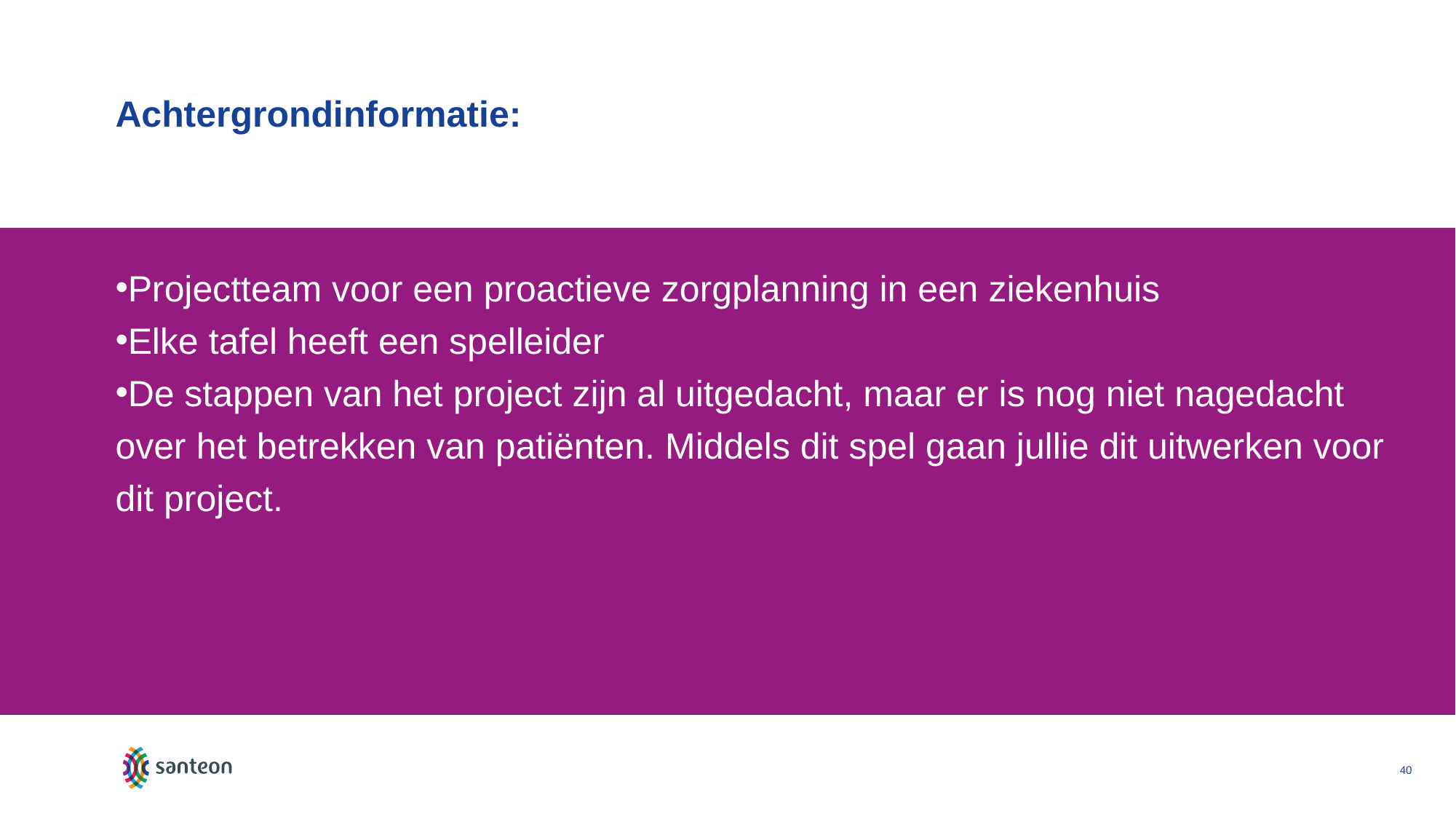

# Achtergrondinformatie:
Projectteam voor een proactieve zorgplanning in een ziekenhuis
Elke tafel heeft een spelleider
De stappen van het project zijn al uitgedacht, maar er is nog niet nagedacht over het betrekken van patiënten. Middels dit spel gaan jullie dit uitwerken voor dit project.
40